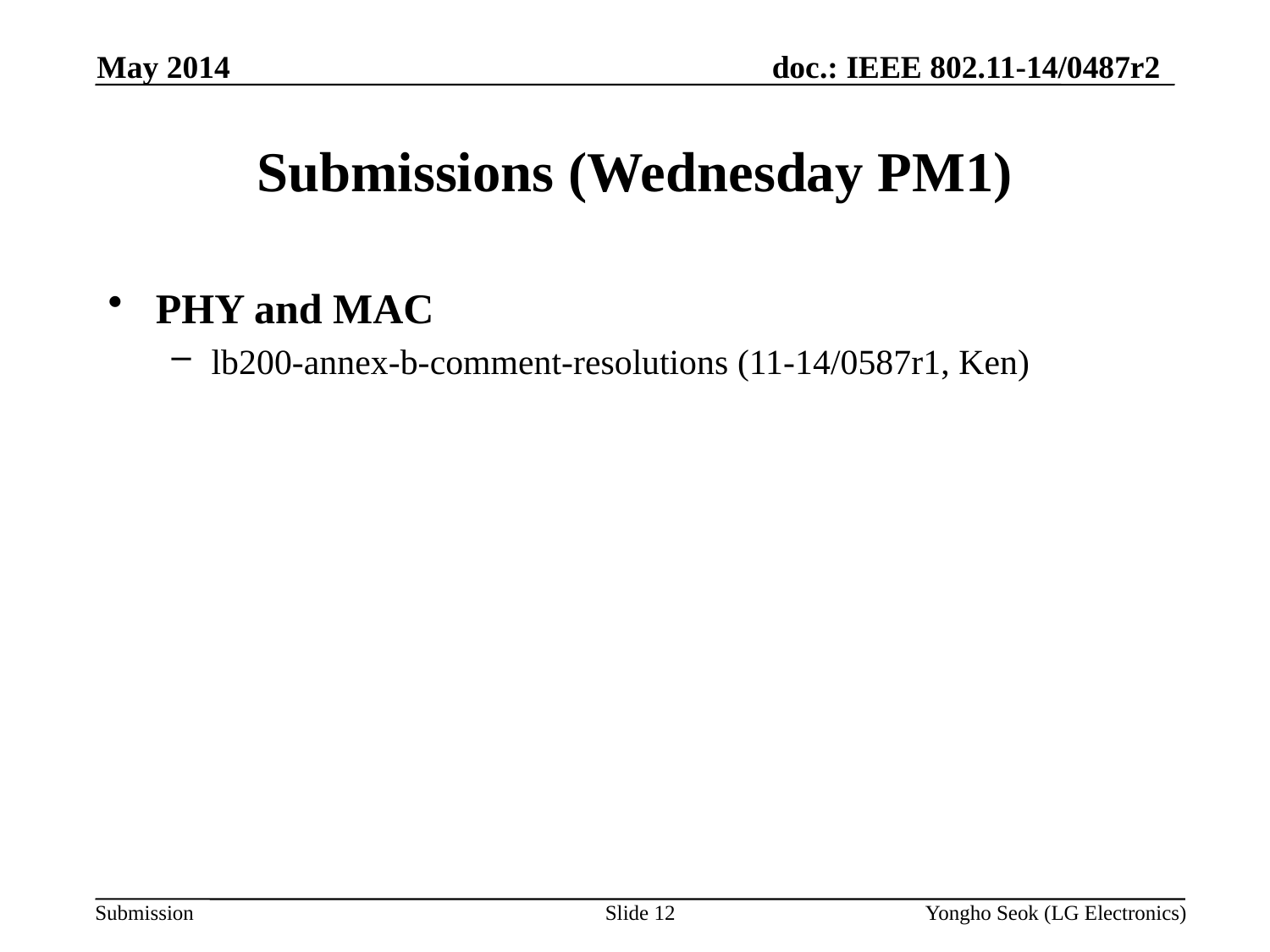

May 2014
# Submissions (Wednesday PM1)
PHY and MAC
lb200-annex-b-comment-resolutions (11-14/0587r1, Ken)

Slide 12
Yongho Seok (LG Electronics)